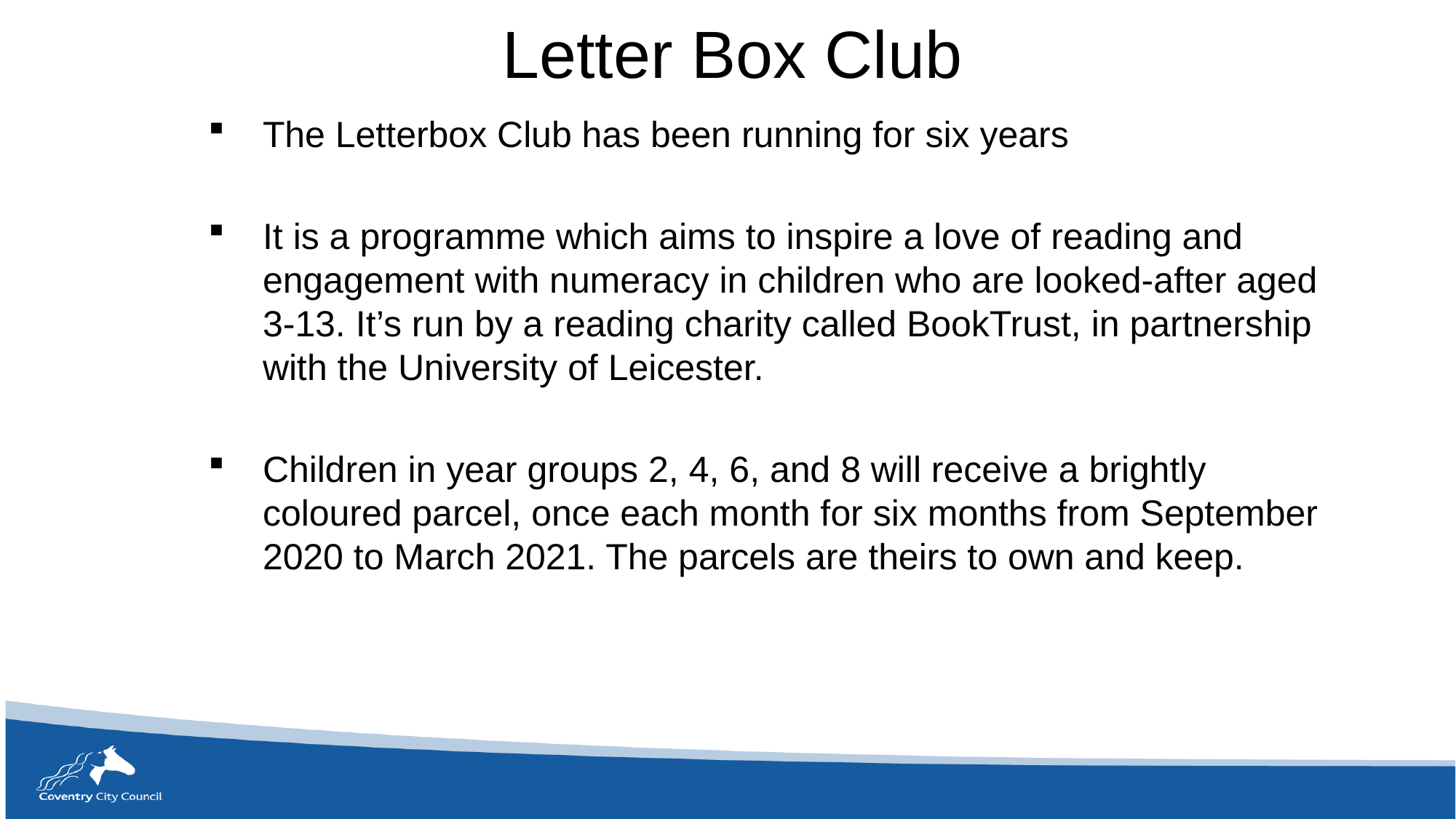

# Letter Box Club

The Letterbox Club has been running for six years

It is a programme which aims to inspire a love of reading and engagement with numeracy in children who are looked-after aged 3-13. It’s run by a reading charity called BookTrust, in partnership with the University of Leicester.

Children in year groups 2, 4, 6, and 8 will receive a brightly coloured parcel, once each month for six months from September 2020 to March 2021. The parcels are theirs to own and keep.